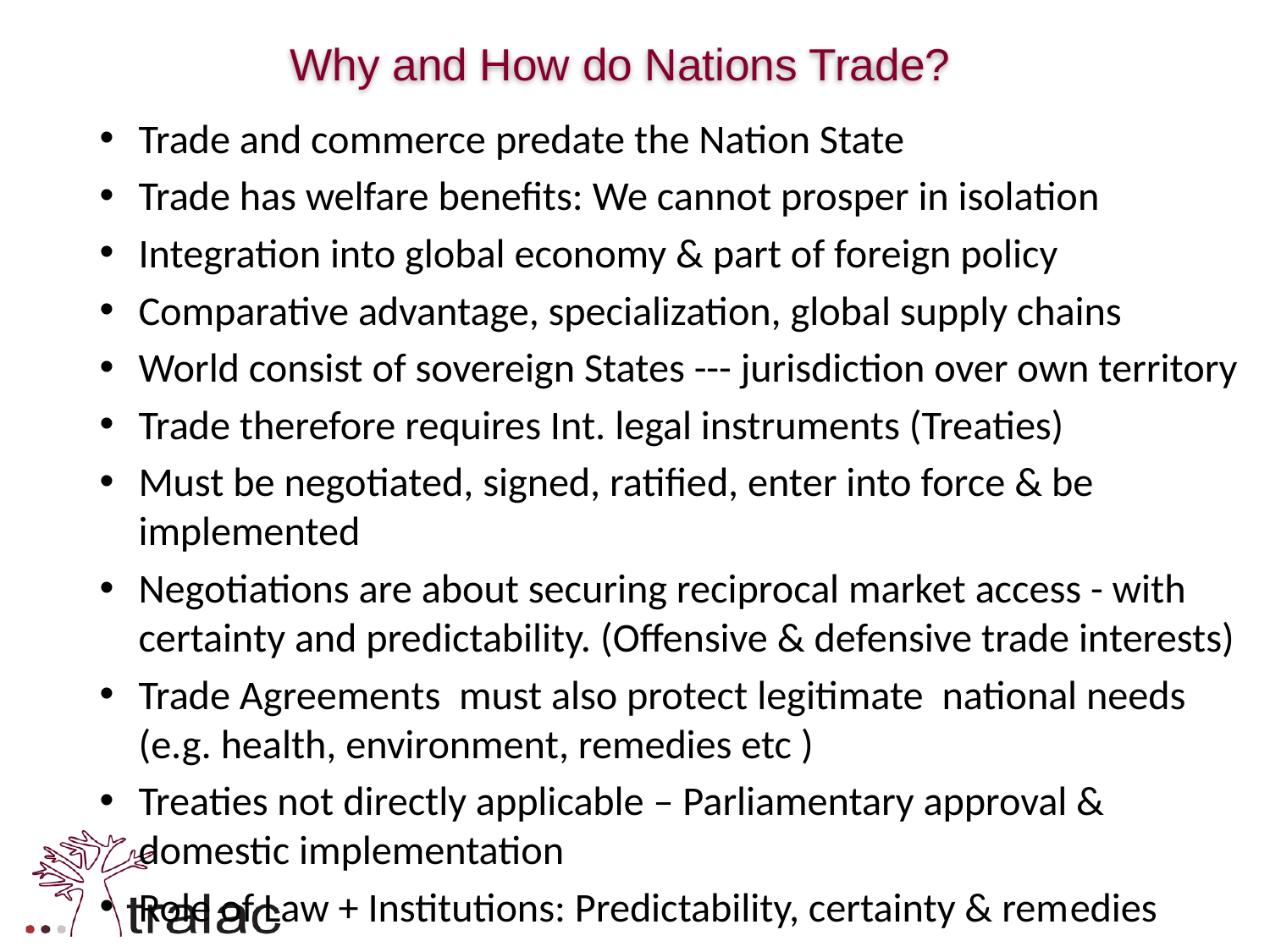

# Why and How do Nations Trade?
Trade and commerce predate the Nation State
Trade has welfare benefits: We cannot prosper in isolation
Integration into global economy & part of foreign policy
Comparative advantage, specialization, global supply chains
World consist of sovereign States --- jurisdiction over own territory
Trade therefore requires Int. legal instruments (Treaties)
Must be negotiated, signed, ratified, enter into force & be implemented
Negotiations are about securing reciprocal market access - with certainty and predictability. (Offensive & defensive trade interests)
Trade Agreements  must also protect legitimate  national needs (e.g. health, environment, remedies etc )
Treaties not directly applicable – Parliamentary approval & domestic implementation
Role of Law + Institutions: Predictability, certainty & remedies